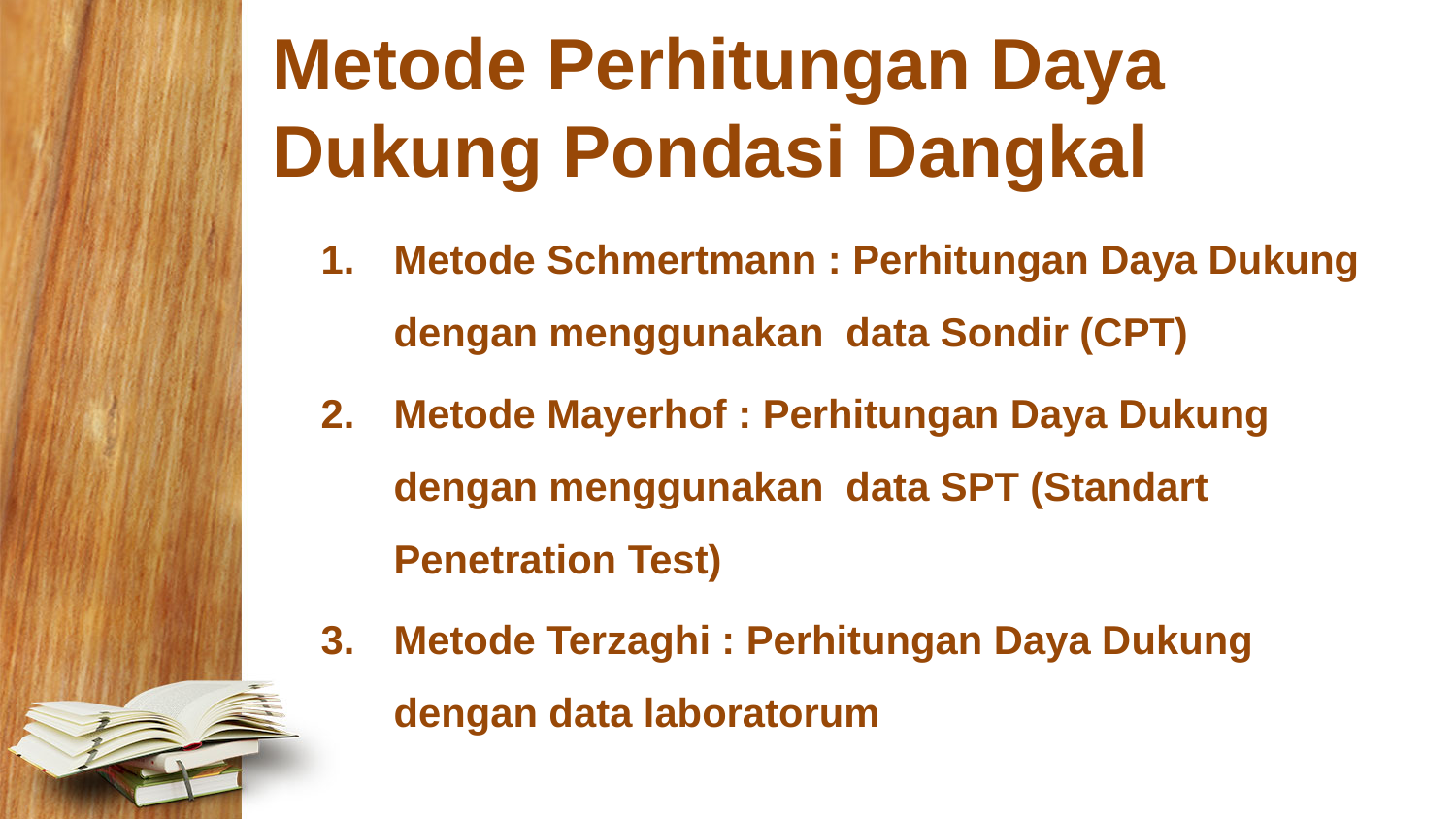

# Metode Perhitungan Daya Dukung Pondasi Dangkal
Metode Schmertmann : Perhitungan Daya Dukung dengan menggunakan  data Sondir (CPT)
Metode Mayerhof : Perhitungan Daya Dukung dengan menggunakan  data SPT (Standart Penetration Test)
Metode Terzaghi : Perhitungan Daya Dukung        dengan data laboratorum